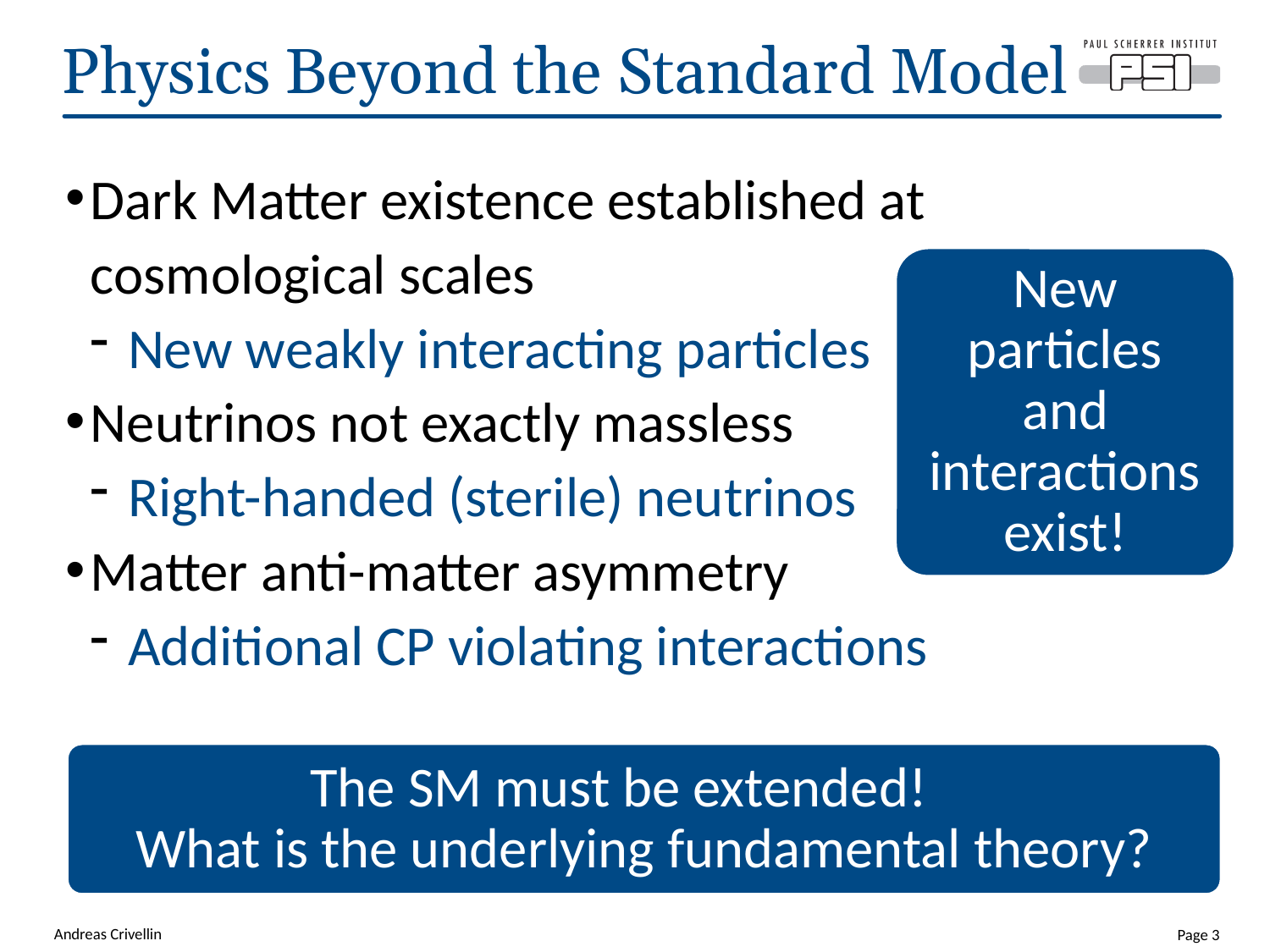

# Physics Beyond the Standard Model
New particles and interactions exist!

Dark Matter existence established at cosmological scales
 New weakly interacting particles
Neutrinos not exactly massless
 Right-handed (sterile) neutrinos
Matter anti-matter asymmetry
 Additional CP violating interactions

writescience.wordpress.com
The SM must be extended!
What is the underlying fundamental theory?

Andreas Crivellin
Page 3